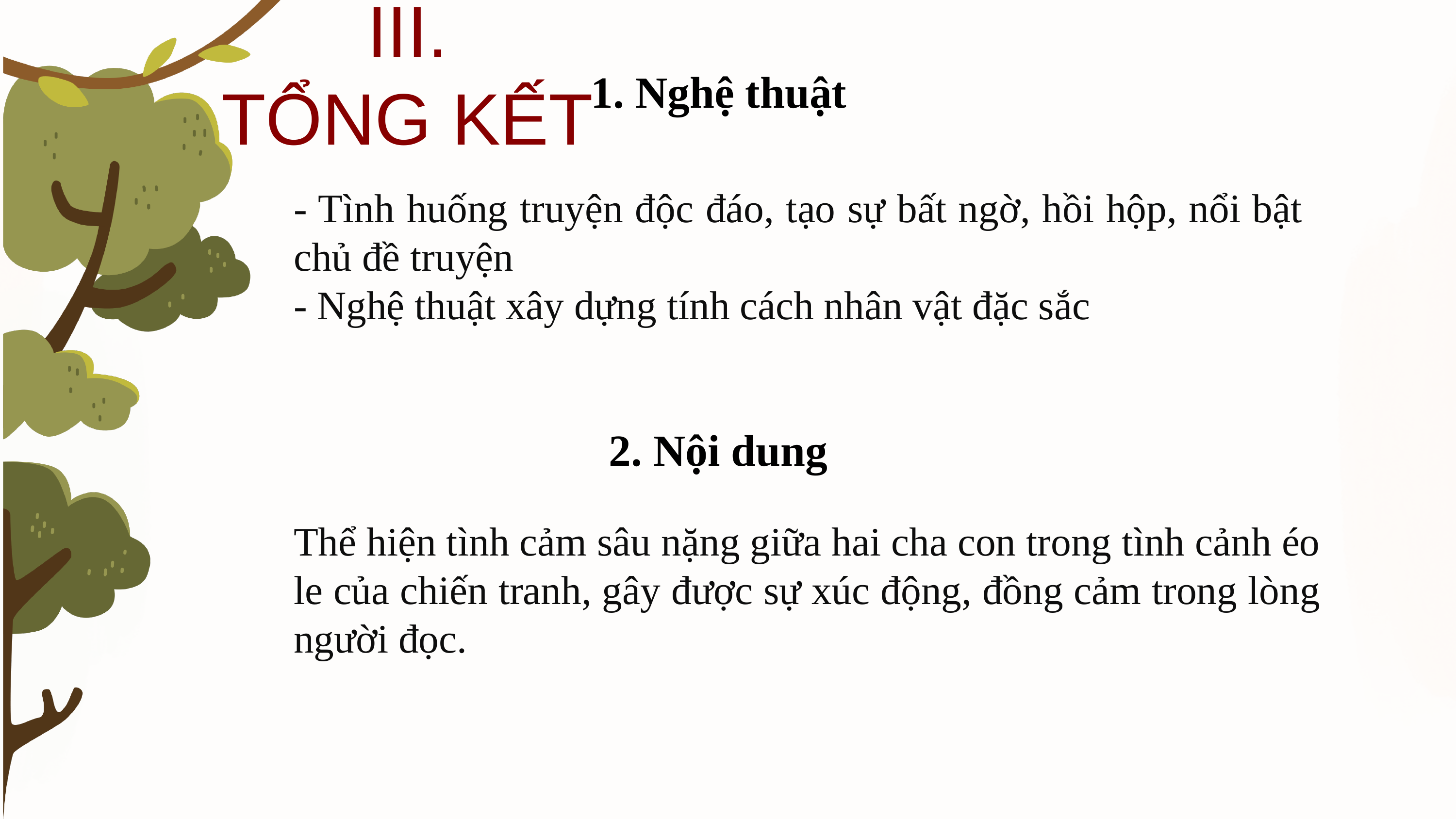

III.
TỔNG KẾT

1. Nghệ thuật
- Tình huống truyện độc đáo, tạo sự bất ngờ, hồi hộp, nổi bật chủ đề truyện
- Nghệ thuật xây dựng tính cách nhân vật đặc sắc
2. Nội dung
Thể hiện tình cảm sâu nặng giữa hai cha con trong tình cảnh éo le của chiến tranh, gây được sự xúc động, đồng cảm trong lòng người đọc.